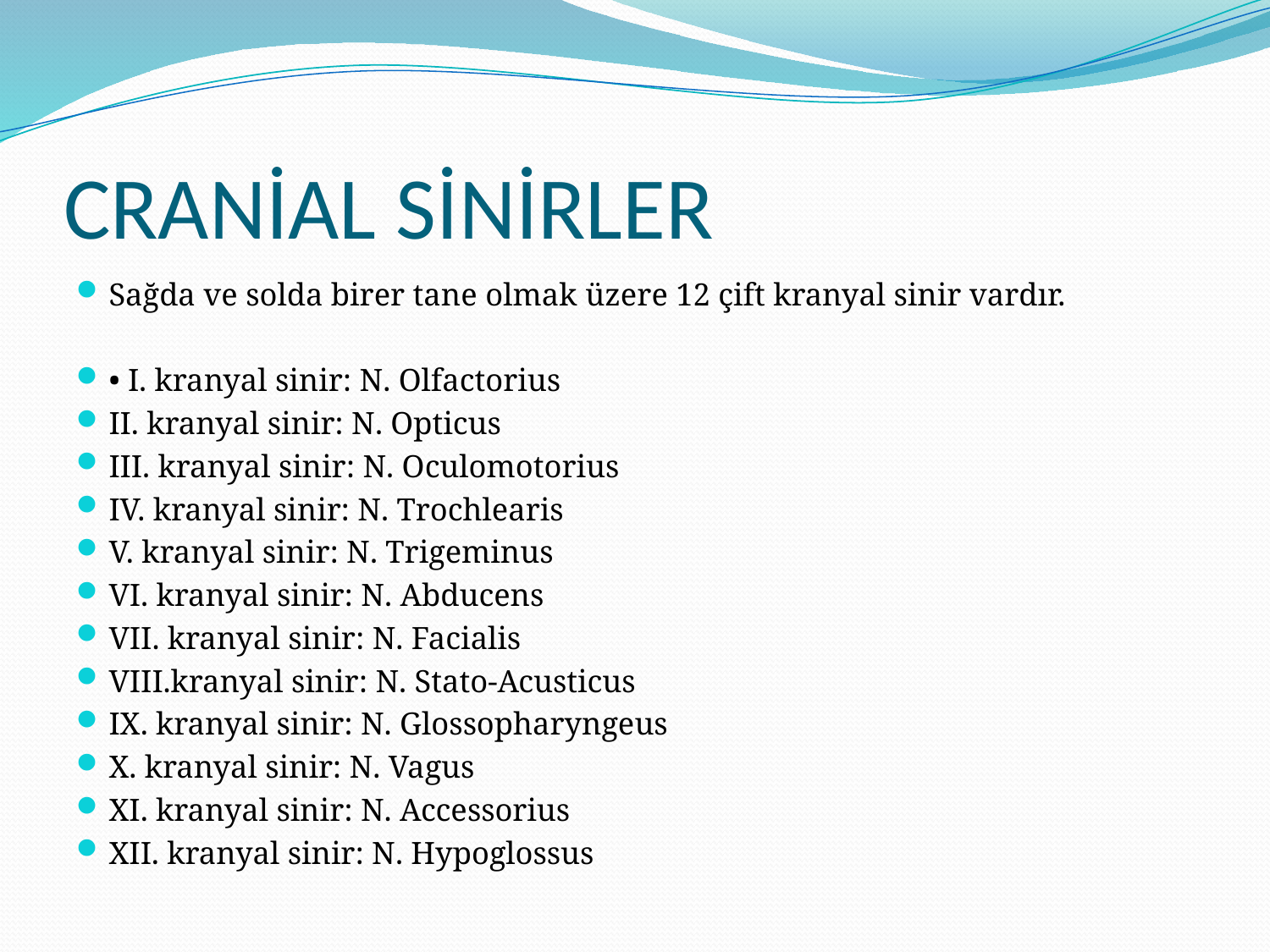

# CRANİAL SİNİRLER
Sağda ve solda birer tane olmak üzere 12 çift kranyal sinir vardır.

• I. kranyal sinir: N. Olfactorius
II. kranyal sinir: N. Opticus
III. kranyal sinir: N. Oculomotorius
IV. kranyal sinir: N. Trochlearis
V. kranyal sinir: N. Trigeminus
VI. kranyal sinir: N. Abducens
VII. kranyal sinir: N. Facialis
VIII.kranyal sinir: N. Stato-Acusticus
IX. kranyal sinir: N. Glossopharyngeus
X. kranyal sinir: N. Vagus
XI. kranyal sinir: N. Accessorius
XII. kranyal sinir: N. Hypoglossus